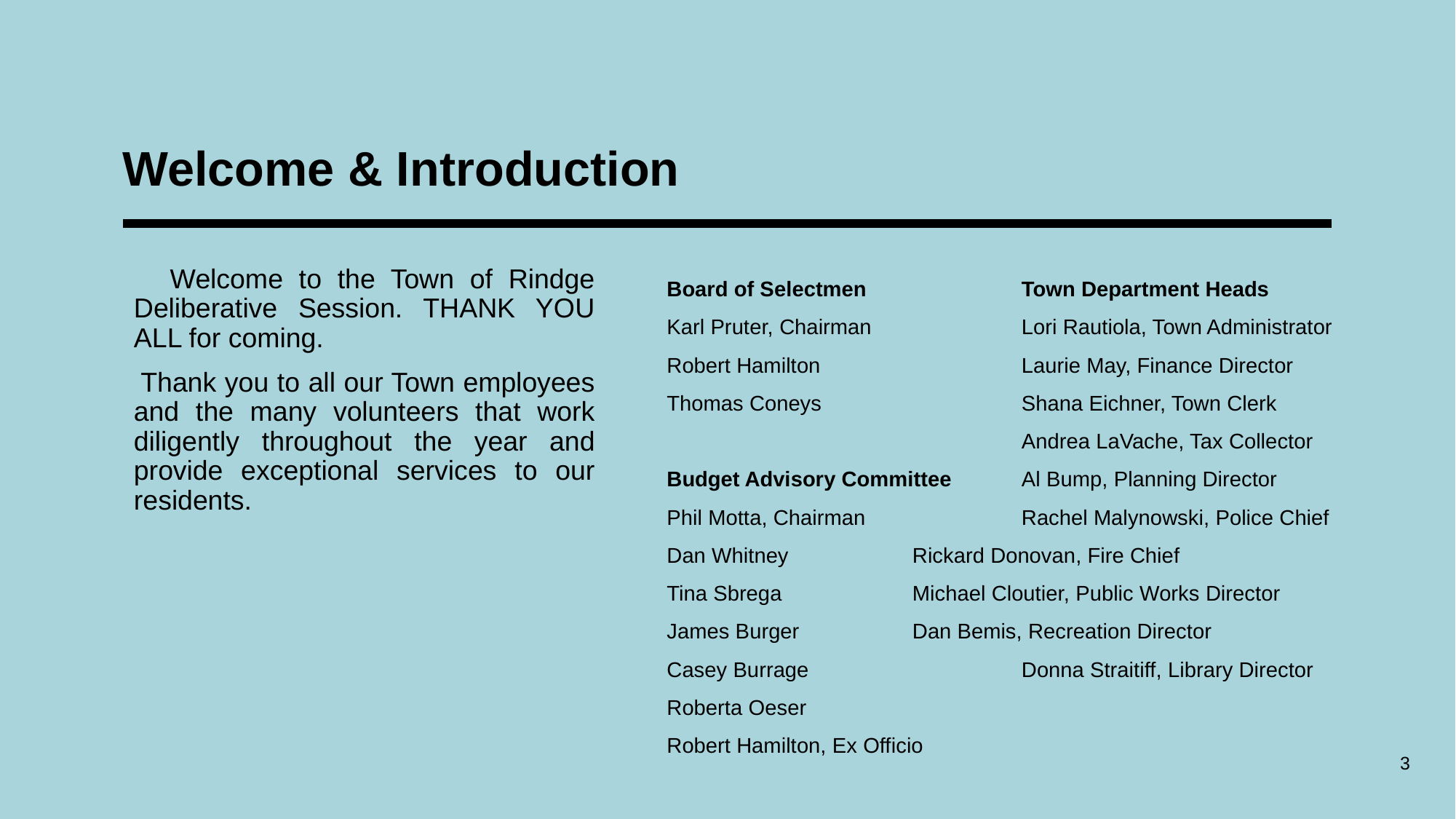

# Welcome & Introduction
    Welcome to the Town of Rindge Deliberative Session. THANK YOU ALL for coming.
    Thank you to all our Town employees and the many volunteers that work diligently throughout the year and provide exceptional services to our residents.

Board of Selectmen                   	Town Department Heads
Karl Pruter, Chairman		Lori Rautiola, Town Administrator
Robert Hamilton		Laurie May, Finance Director
Thomas Coneys		Shana Eichner, Town Clerk
				Andrea LaVache, Tax Collector
Budget Advisory Committee	Al Bump, Planning Director
Phil Motta, Chairman		Rachel Malynowski, Police Chief
Dan Whitney		Rickard Donovan, Fire Chief
Tina Sbrega		Michael Cloutier, Public Works Director
James Burger		Dan Bemis, Recreation Director
Casey Burrage		Donna Straitiff, Library Director
Roberta Oeser
Robert Hamilton, Ex Officio
3